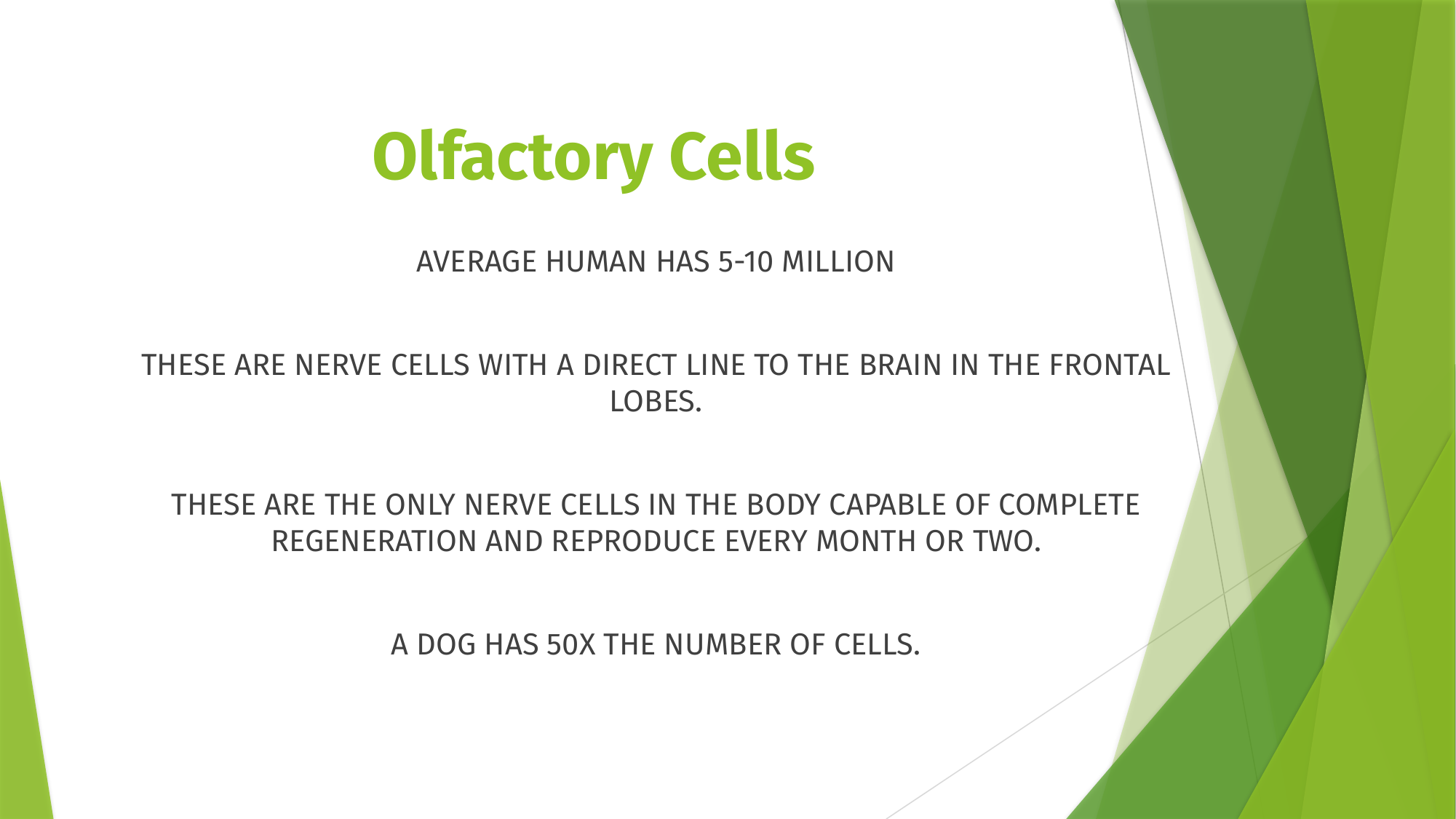

# Olfactory Cells
AVERAGE HUMAN HAS 5-10 MILLION

THESE ARE NERVE CELLS WITH A DIRECT LINE TO THE BRAIN IN THE FRONTAL LOBES.

THESE ARE THE ONLY NERVE CELLS IN THE BODY CAPABLE OF COMPLETE REGENERATION AND REPRODUCE EVERY MONTH OR TWO.

A DOG HAS 50X THE NUMBER OF CELLS.